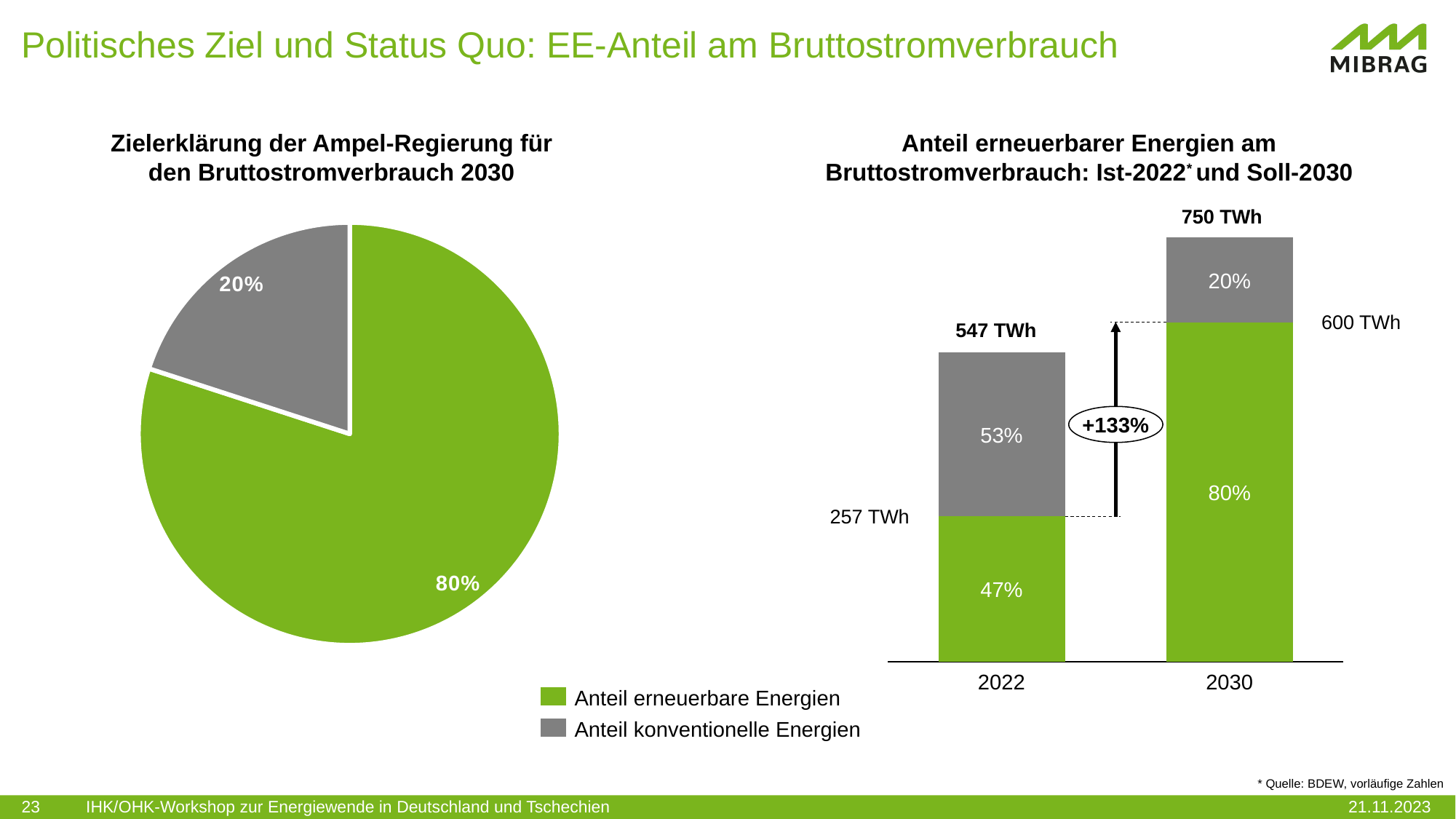

# Politisches Ziel und Status Quo: EE-Anteil am Bruttostromverbrauch
Zielerklärung der Ampel-Regierung für den Bruttostromverbrauch 2030
Anteil erneuerbarer Energien am Bruttostromverbrauch: Ist-2022* und Soll-2030
750 TWh

### Chart

| Category |  |
|---|---|

### Chart

| Category |  |  |
|---|---|---|
20%
600 TWh
547 TWh
+133%
53%
80%
257 TWh
47%
2022
2030
Anteil erneuerbare Energien

Anteil konventionelle Energien

* Quelle: BDEW, vorläufige Zahlen
23
IHK/OHK-Workshop zur Energiewende in Deutschland und Tschechien
21.11.2023